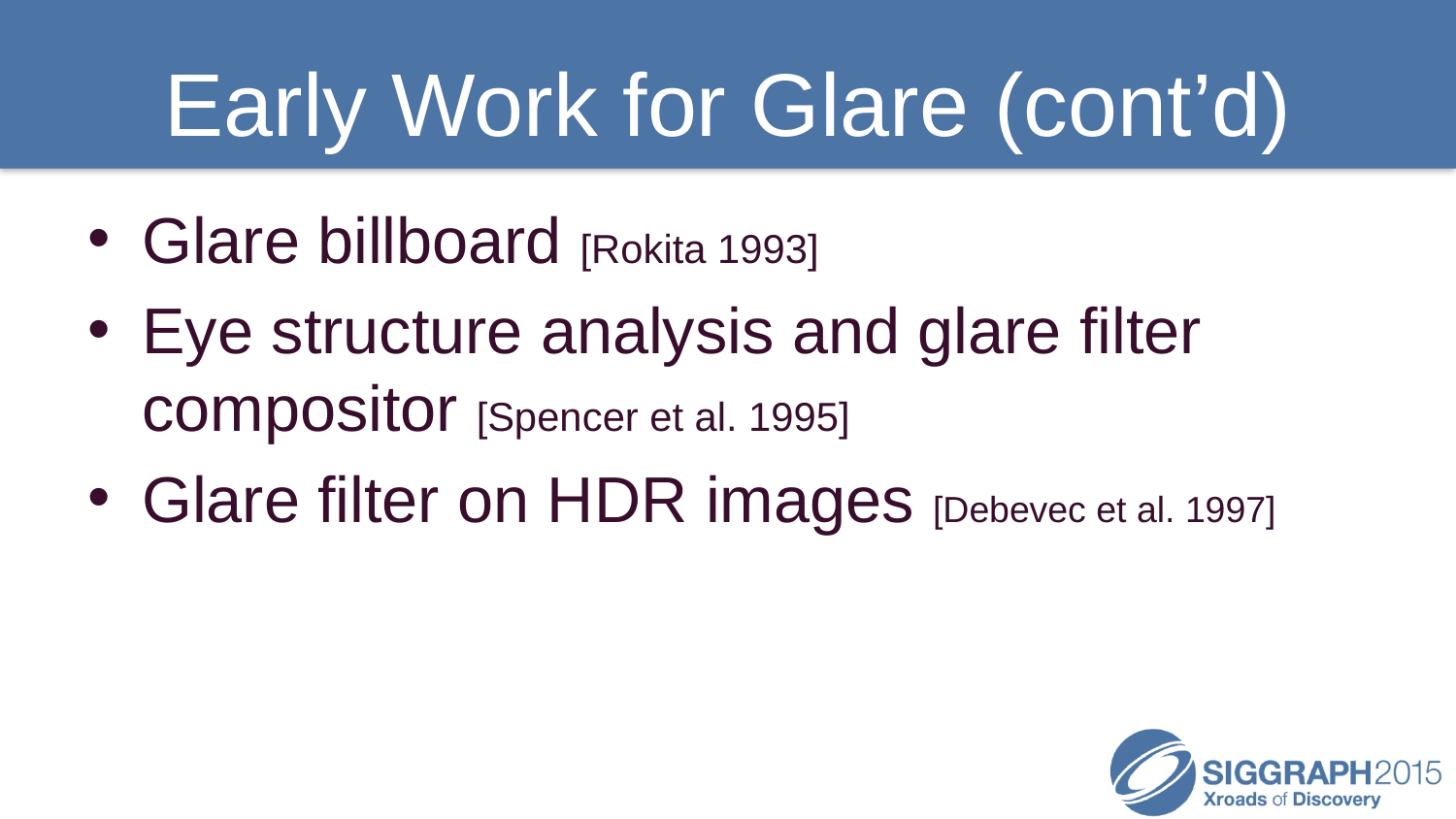

# Early Work for Glare (cont’d)
Glare billboard [Rokita 1993]
Eye structure analysis and glare filter compositor [Spencer et al. 1995]
Glare filter on HDR images [Debevec et al. 1997]